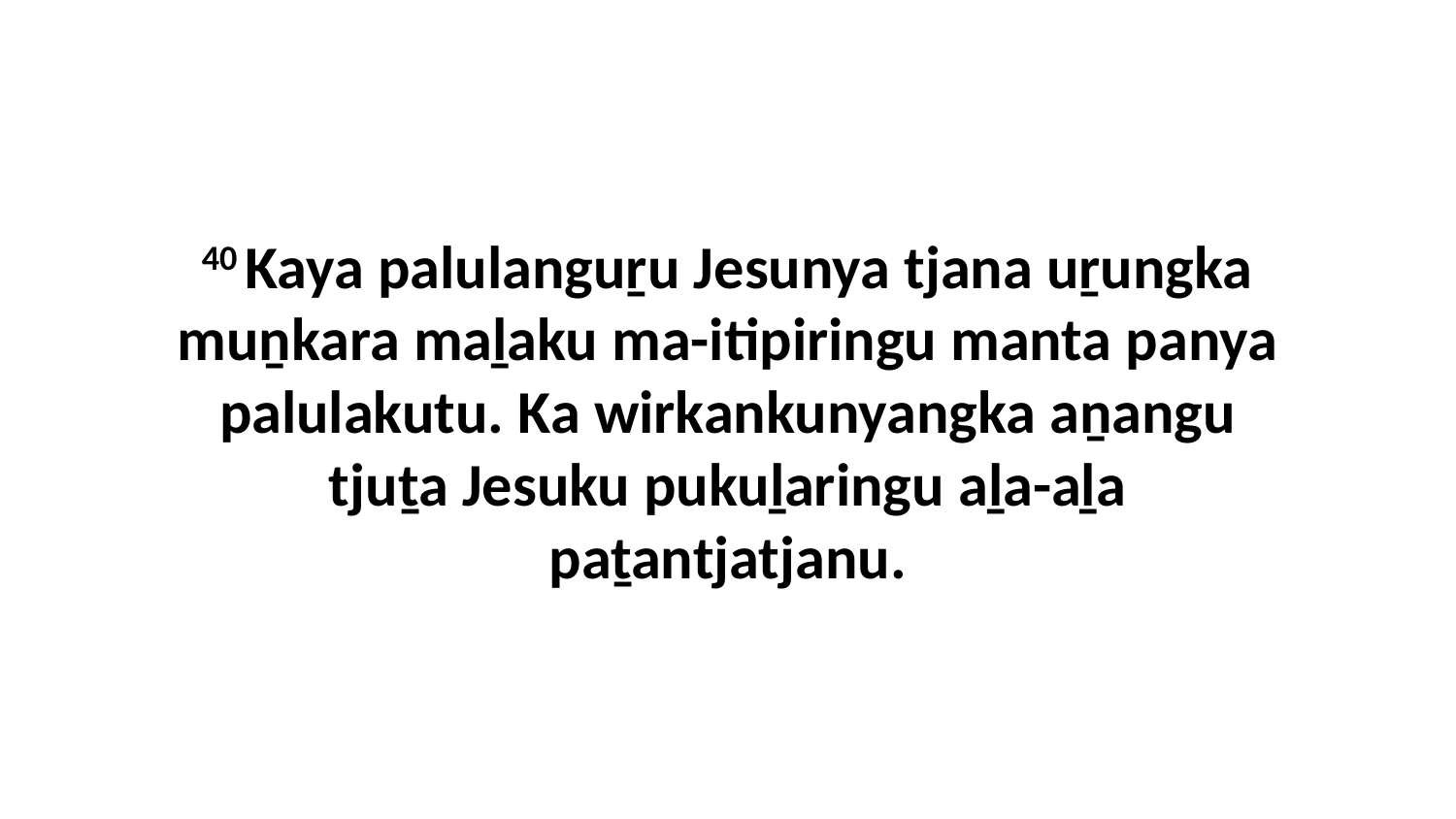

40 Kaya palulanguṟu Jesunya tjana uṟungka muṉkara maḻaku ma-itipiringu manta panya palulakutu. Ka wirkankunyangka aṉangu tjuṯa Jesuku pukuḻaringu aḻa-aḻa paṯantjatjanu.